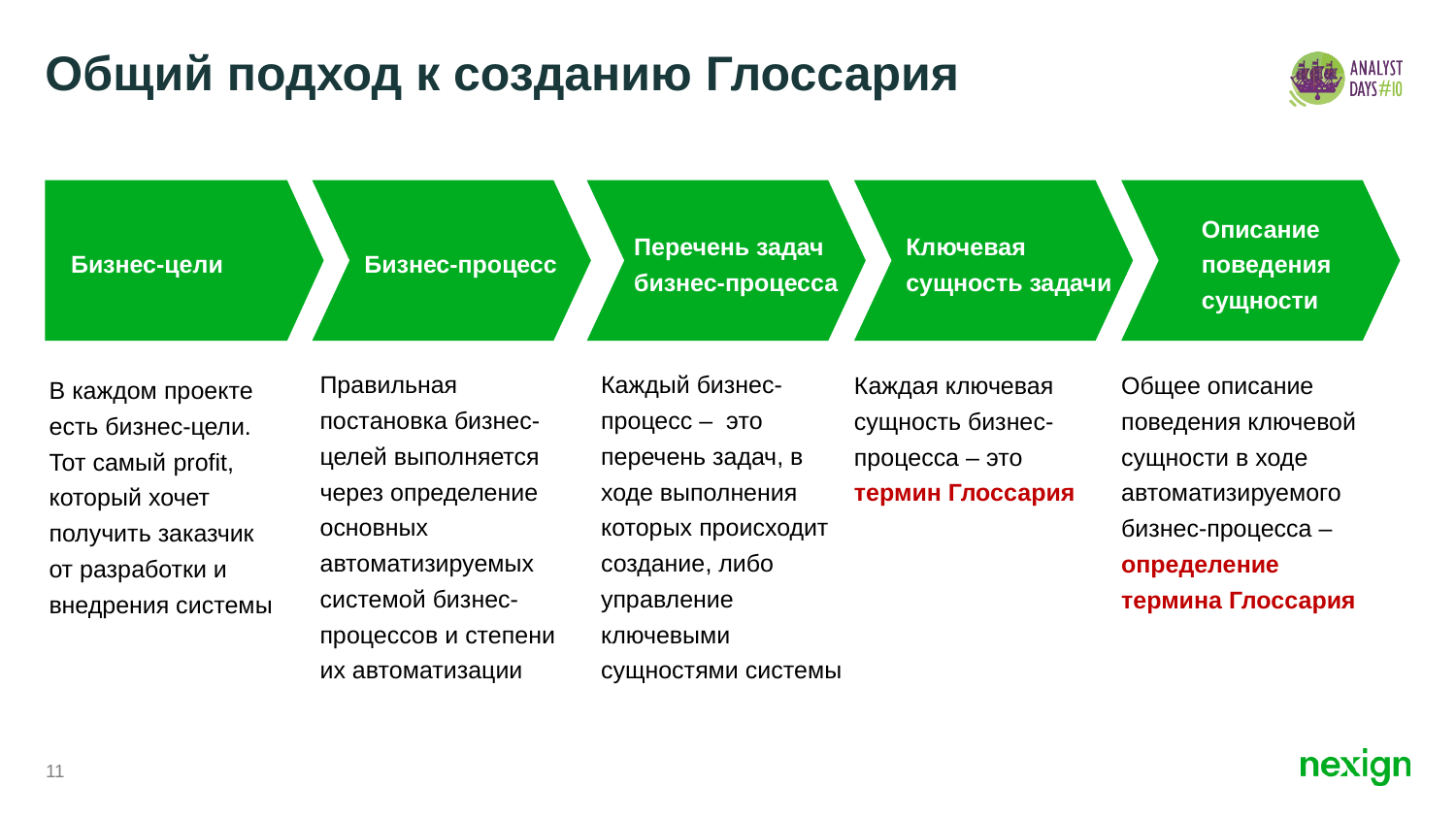

# Общий подход к созданию Глоссария
Бизнес-цели

Описание поведения сущности
Ключевая сущность задачи
Перечень задач бизнес-процесса
Бизнес-процесс
Правильная постановка бизнес-целей выполняется через определение основных автоматизируемых системой бизнес-процессов и степени их автоматизации
Каждый бизнес-процесс –  это перечень задач, в ходе выполнения которых происходит создание, либо управление ключевыми сущностями системы
Каждая ключевая сущность бизнес-процесса – это термин Глоссария
Общее описание поведения ключевой сущности в ходе автоматизируемого бизнес-процесса – определение термина Глоссария
В каждом проекте есть бизнес-цели. Тот самый profit, который хочет получить заказчик от разработки и внедрения системы
11